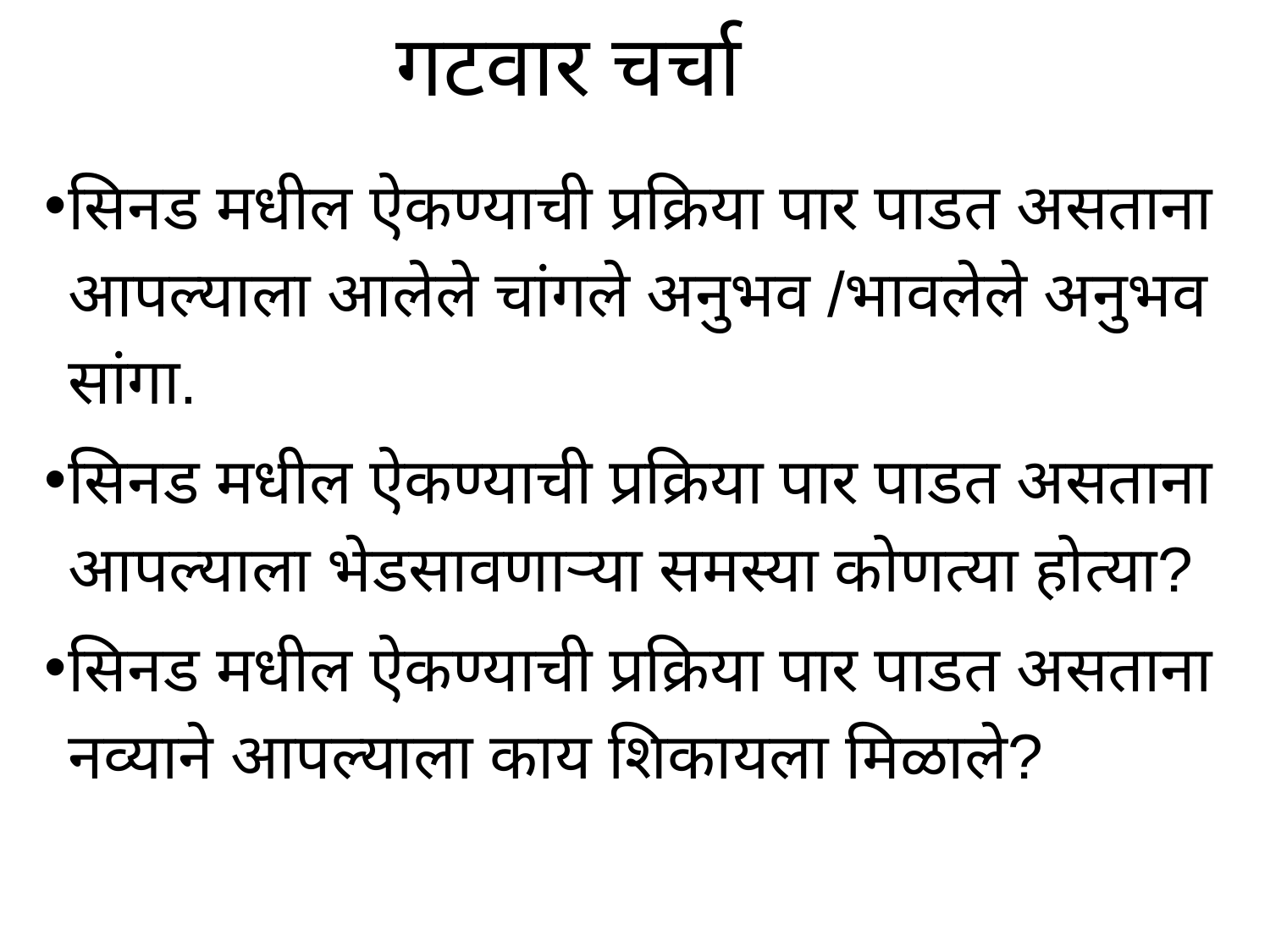

# गटवार चर्चा
सिनड मधील ऐकण्याची प्रक्रिया पार पाडत असताना आपल्याला आलेले चांगले अनुभव /भावलेले अनुभव सांगा.
सिनड मधील ऐकण्याची प्रक्रिया पार पाडत असताना आपल्याला भेडसावणाऱ्या समस्या कोणत्या होत्या?
सिनड मधील ऐकण्याची प्रक्रिया पार पाडत असताना नव्याने आपल्याला काय शिकायला मिळाले?